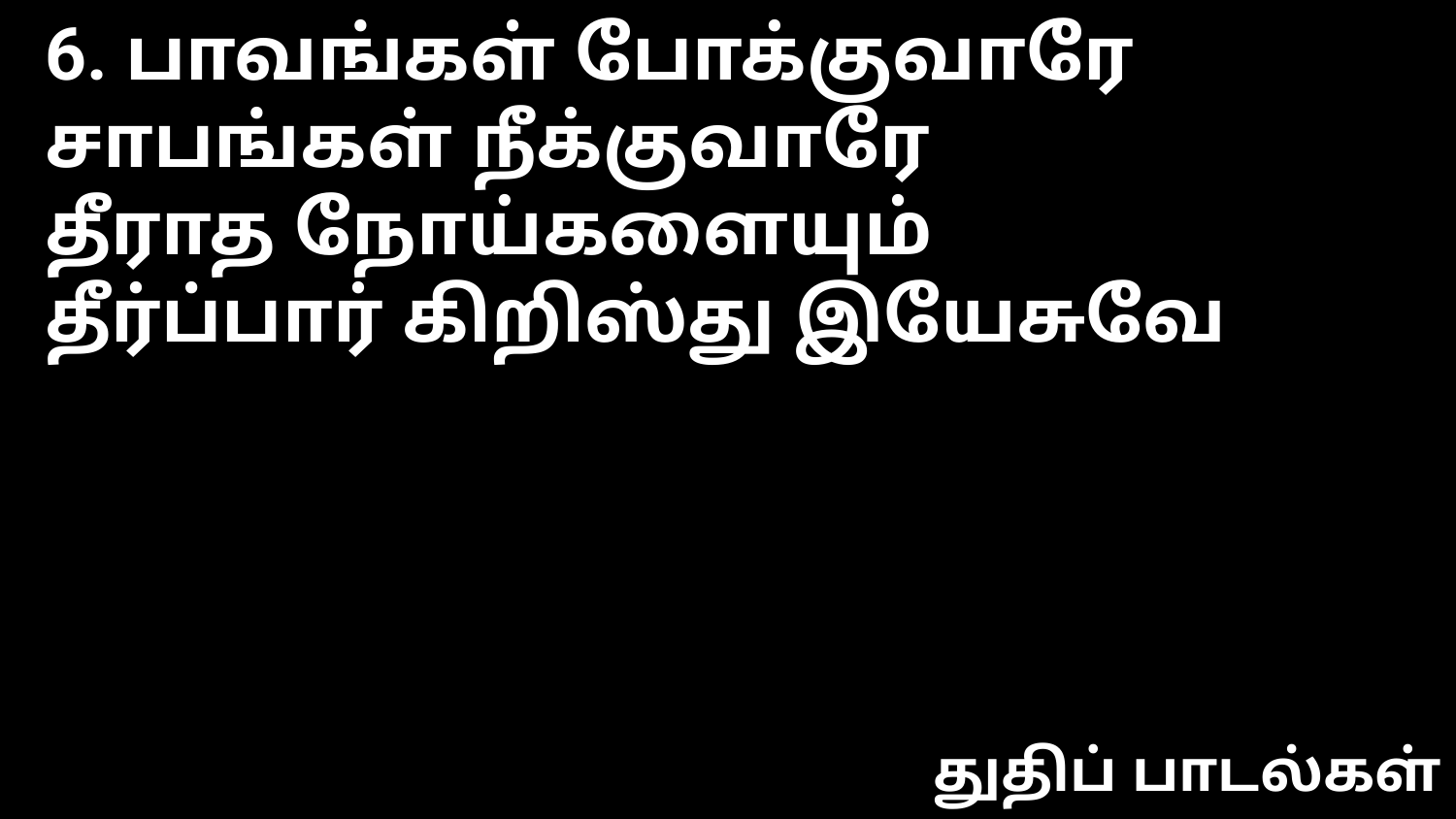

6. பாவங்கள் போக்குவாரே
சாபங்கள் நீக்குவாரே
தீராத நோய்களையும்
தீர்ப்பார் கிறிஸ்து இயேசுவே

துதிப் பாடல்கள்